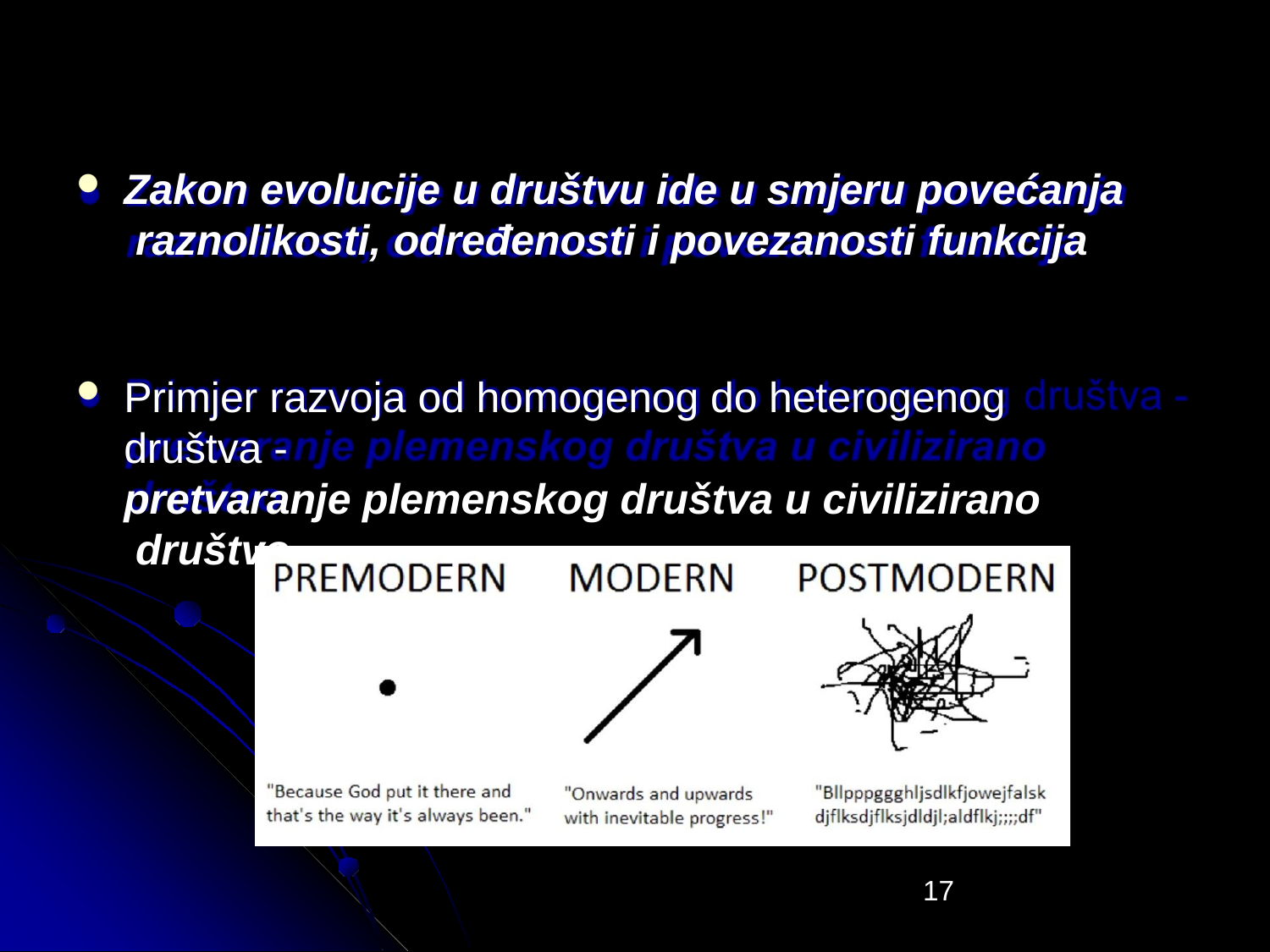

Zakon evolucije u društvu ide u smjeru povećanja  raznolikosti, određenosti i povezanosti funkcija

Primjer razvoja od homogenog do heterogenog društva -
pretvaranje plemenskog društva u civilizirano  društvo

17